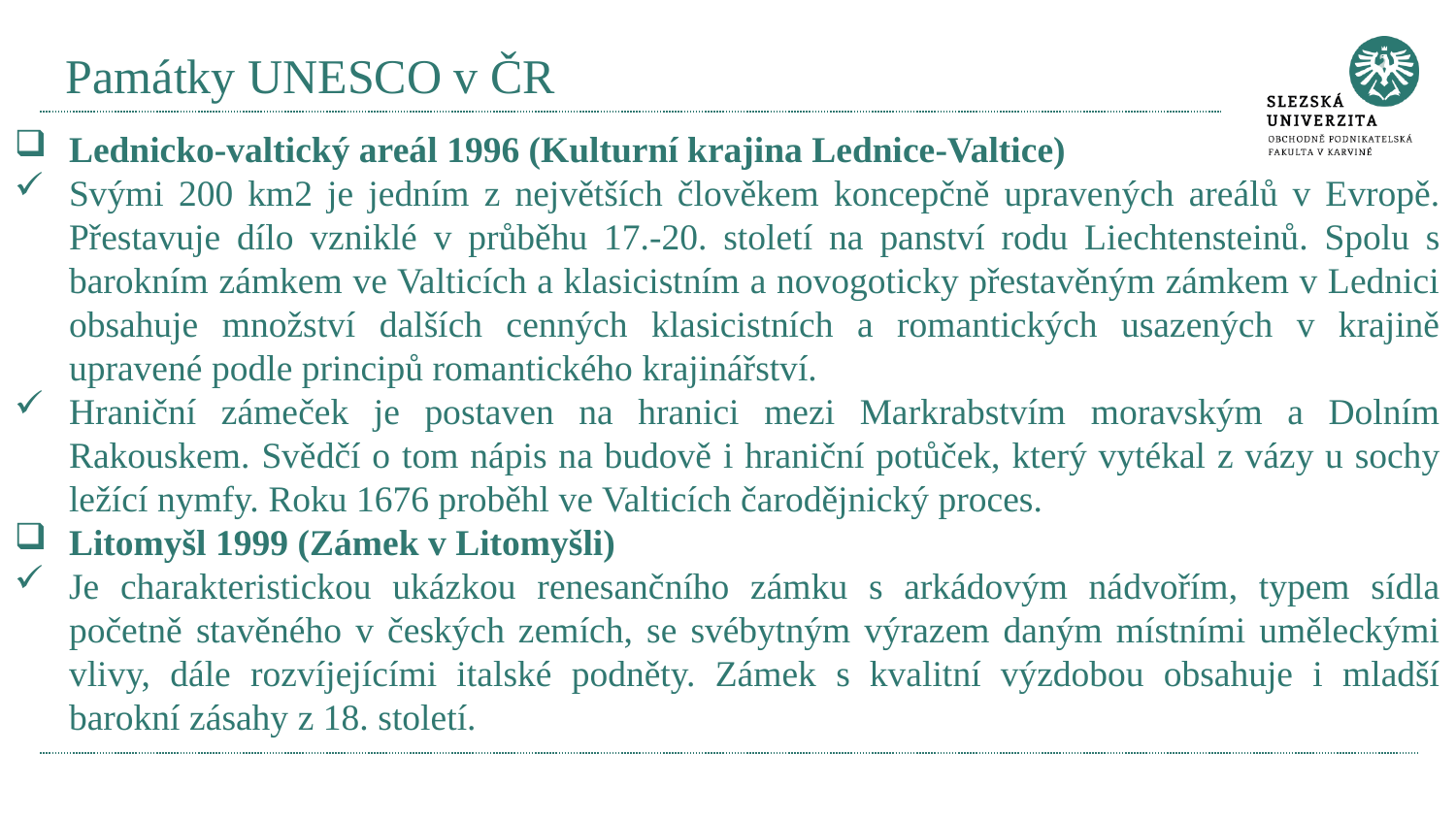

# Památky UNESCO v ČR
Lednicko-valtický areál 1996 (Kulturní krajina Lednice-Valtice)
Svými 200 km2 je jedním z největších člověkem koncepčně upravených areálů v Evropě. Přestavuje dílo vzniklé v průběhu 17.-20. století na panství rodu Liechtensteinů. Spolu s barokním zámkem ve Valticích a klasicistním a novogoticky přestavěným zámkem v Lednici obsahuje množství dalších cenných klasicistních a romantických usazených v krajině upravené podle principů romantického krajinářství.
Hraniční zámeček je postaven na hranici mezi Markrabstvím moravským a Dolním Rakouskem. Svědčí o tom nápis na budově i hraniční potůček, který vytékal z vázy u sochy ležící nymfy. Roku 1676 proběhl ve Valticích čarodějnický proces.
Litomyšl 1999 (Zámek v Litomyšli)
Je charakteristickou ukázkou renesančního zámku s arkádovým nádvořím, typem sídla početně stavěného v českých zemích, se svébytným výrazem daným místními uměleckými vlivy, dále rozvíjejícími italské podněty. Zámek s kvalitní výzdobou obsahuje i mladší barokní zásahy z 18. století.